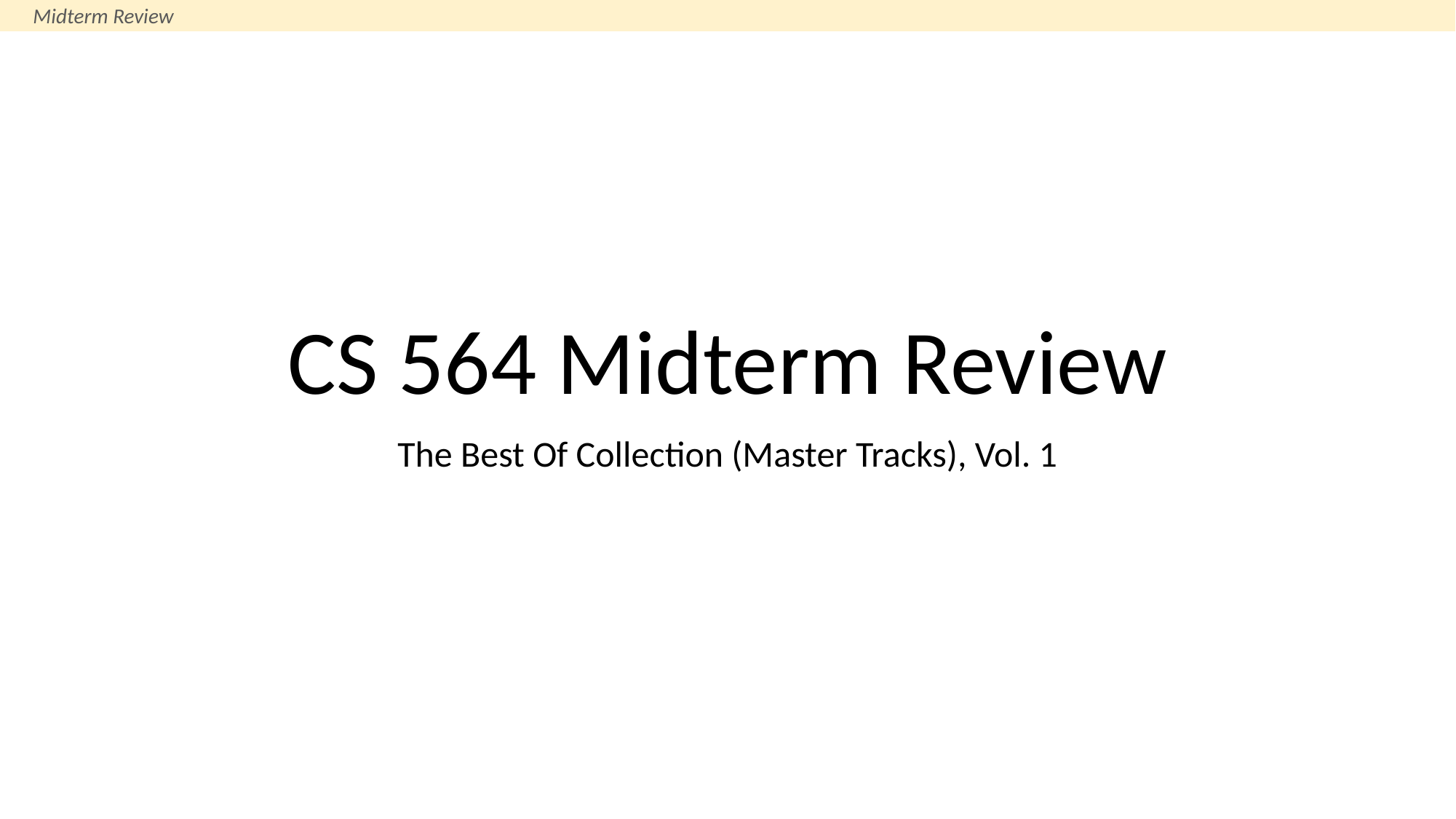

Midterm Review
# CS 564 Midterm Review
The Best Of Collection (Master Tracks), Vol. 1